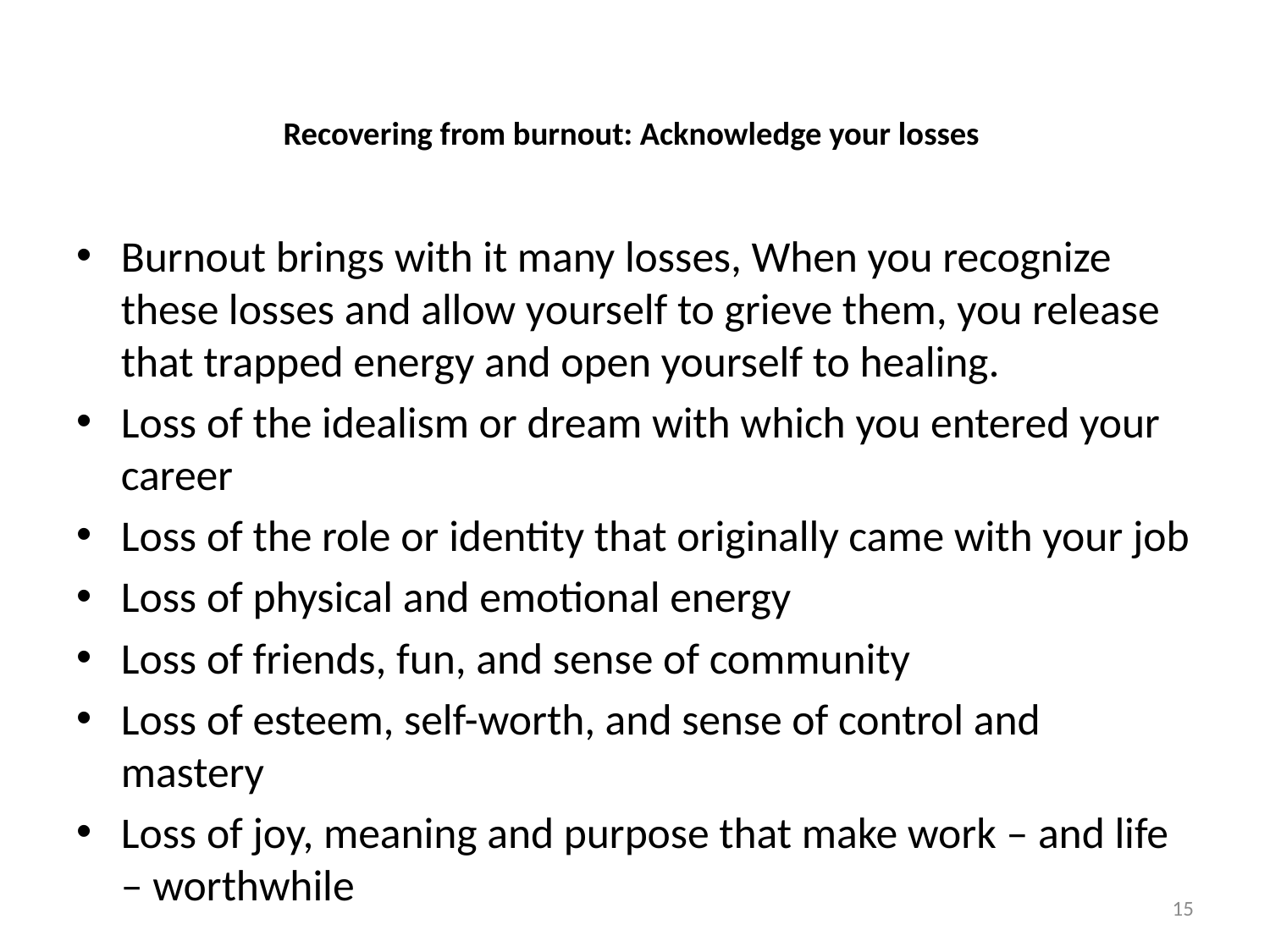

# Recovering from burnout: Acknowledge your losses
Burnout brings with it many losses, When you recognize these losses and allow yourself to grieve them, you release that trapped energy and open yourself to healing.
Loss of the idealism or dream with which you entered your career
Loss of the role or identity that originally came with your job
Loss of physical and emotional energy
Loss of friends, fun, and sense of community
Loss of esteem, self-worth, and sense of control and mastery
Loss of joy, meaning and purpose that make work – and life – worthwhile

15